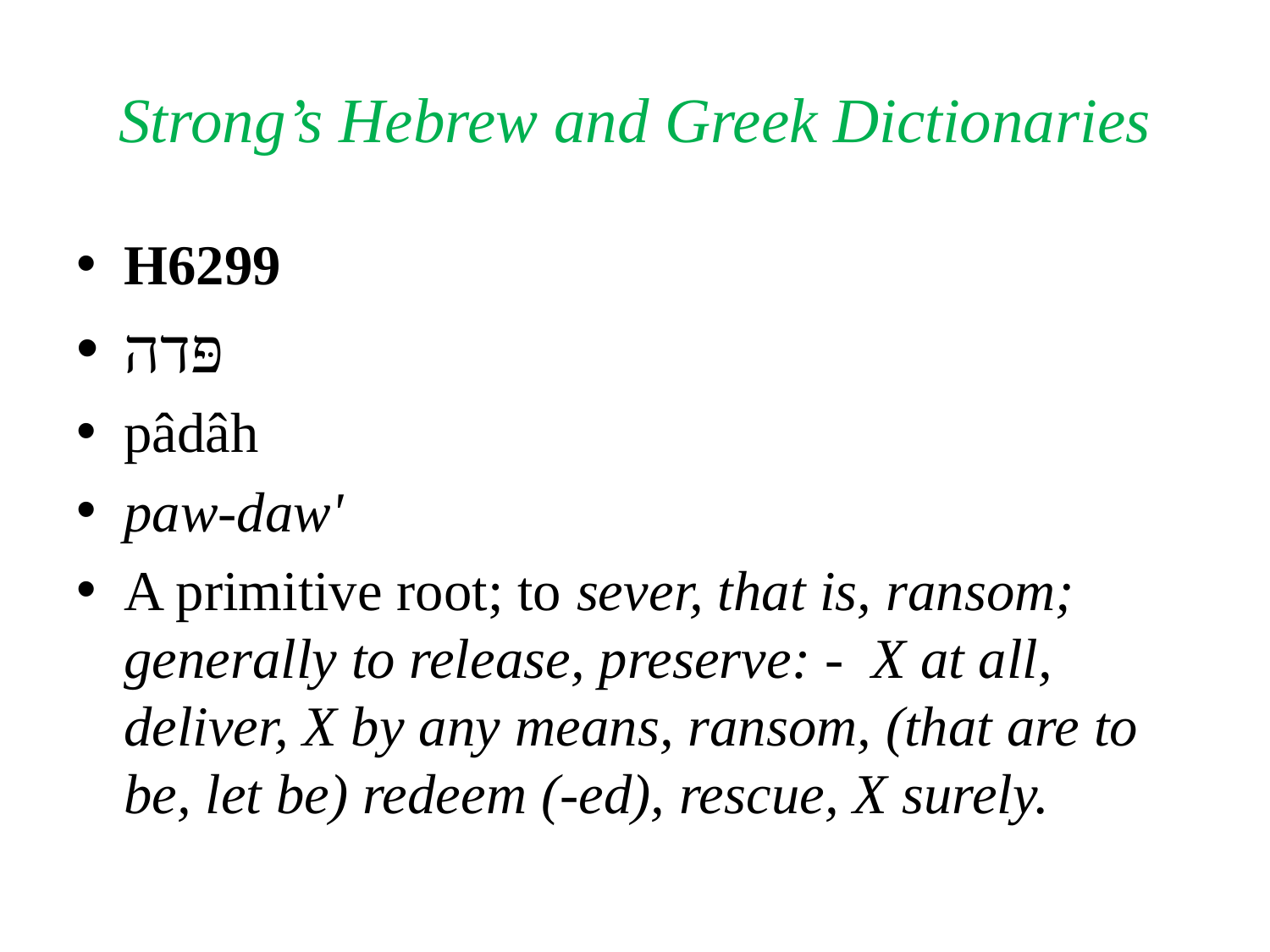

# Strong’s Hebrew and Greek Dictionaries
H6299
פּדה
pâdâh
paw-daw'
A primitive root; to sever, that is, ransom; generally to release, preserve: -  X at all, deliver, X by any means, ransom, (that are to be, let be) redeem (-ed), rescue, X surely.